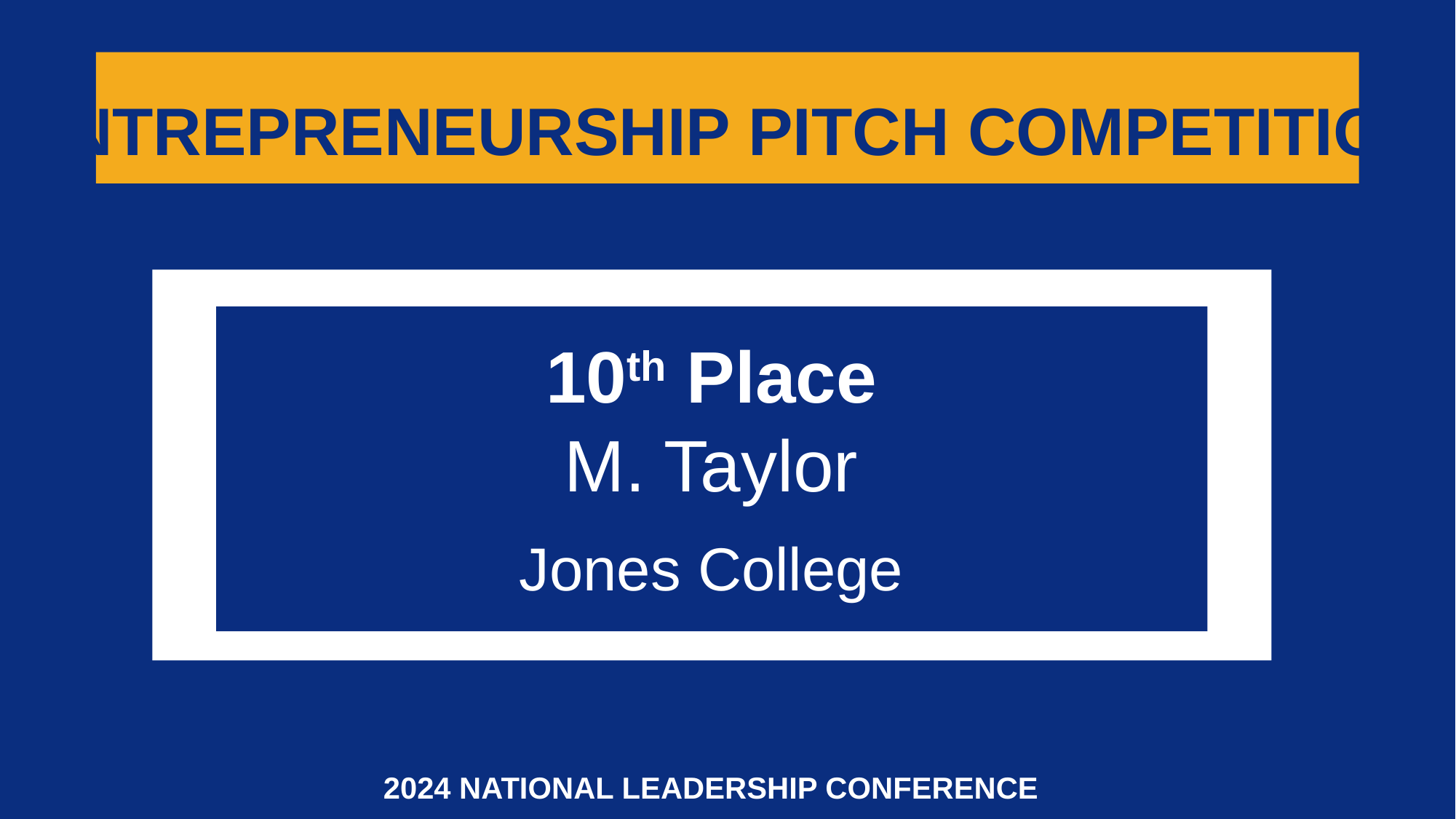

ENTREPRENEURSHIP PITCH COMPETITION

10th Place
M. Taylor
Jones College
2024 NATIONAL LEADERSHIP CONFERENCE